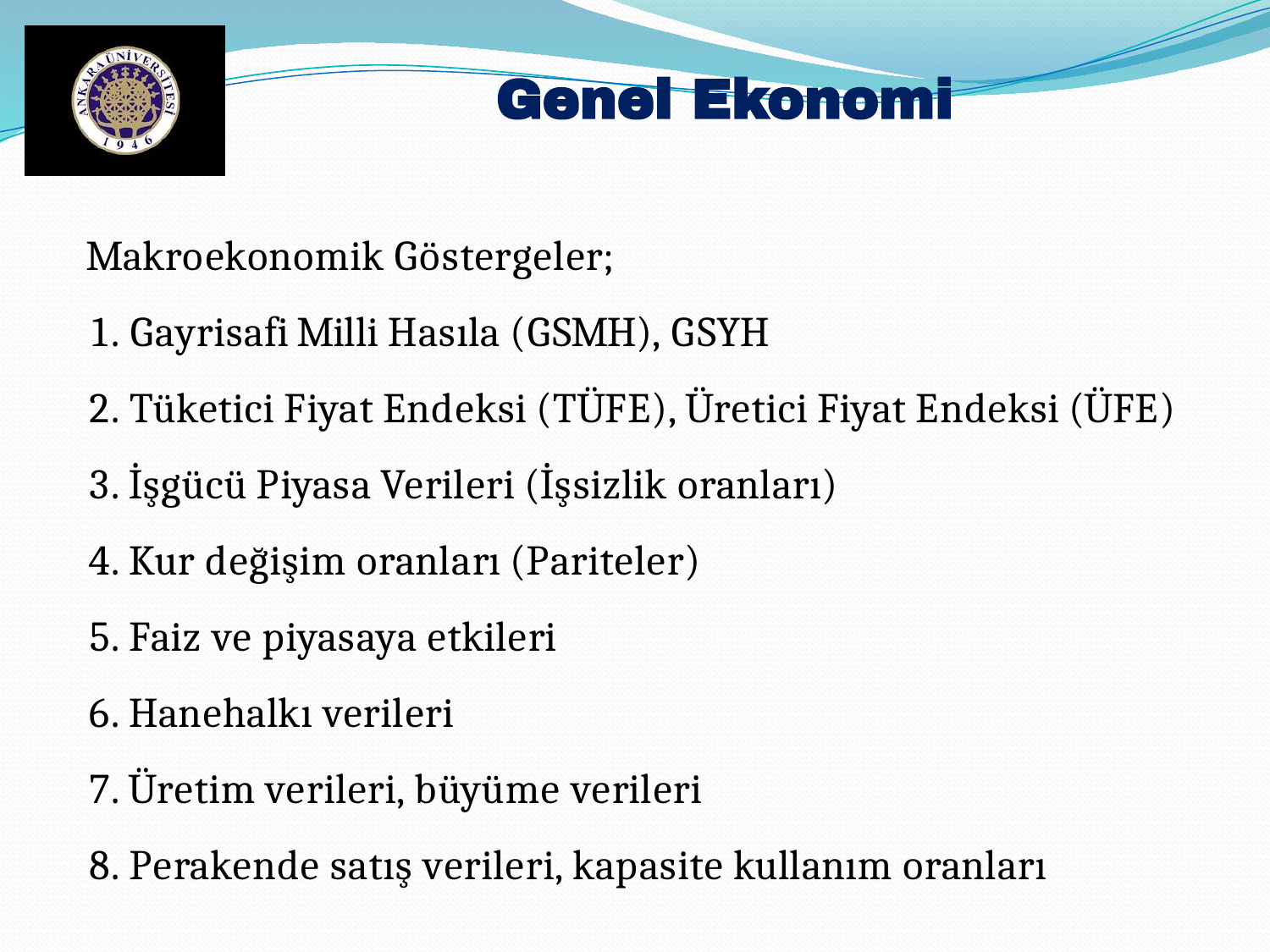

Genel Ekonomi
Makroekonomik Göstergeler;
1. Gayrisafi Milli Hasıla (GSMH), GSYH
2. Tüketici Fiyat Endeksi (TÜFE), Üretici Fiyat Endeksi (ÜFE)
3. İşgücü Piyasa Verileri (İşsizlik oranları)
4. Kur değişim oranları (Pariteler)
5. Faiz ve piyasaya etkileri
6. Hanehalkı verileri
7. Üretim verileri, büyüme verileri
8. Perakende satış verileri, kapasite kullanım oranları